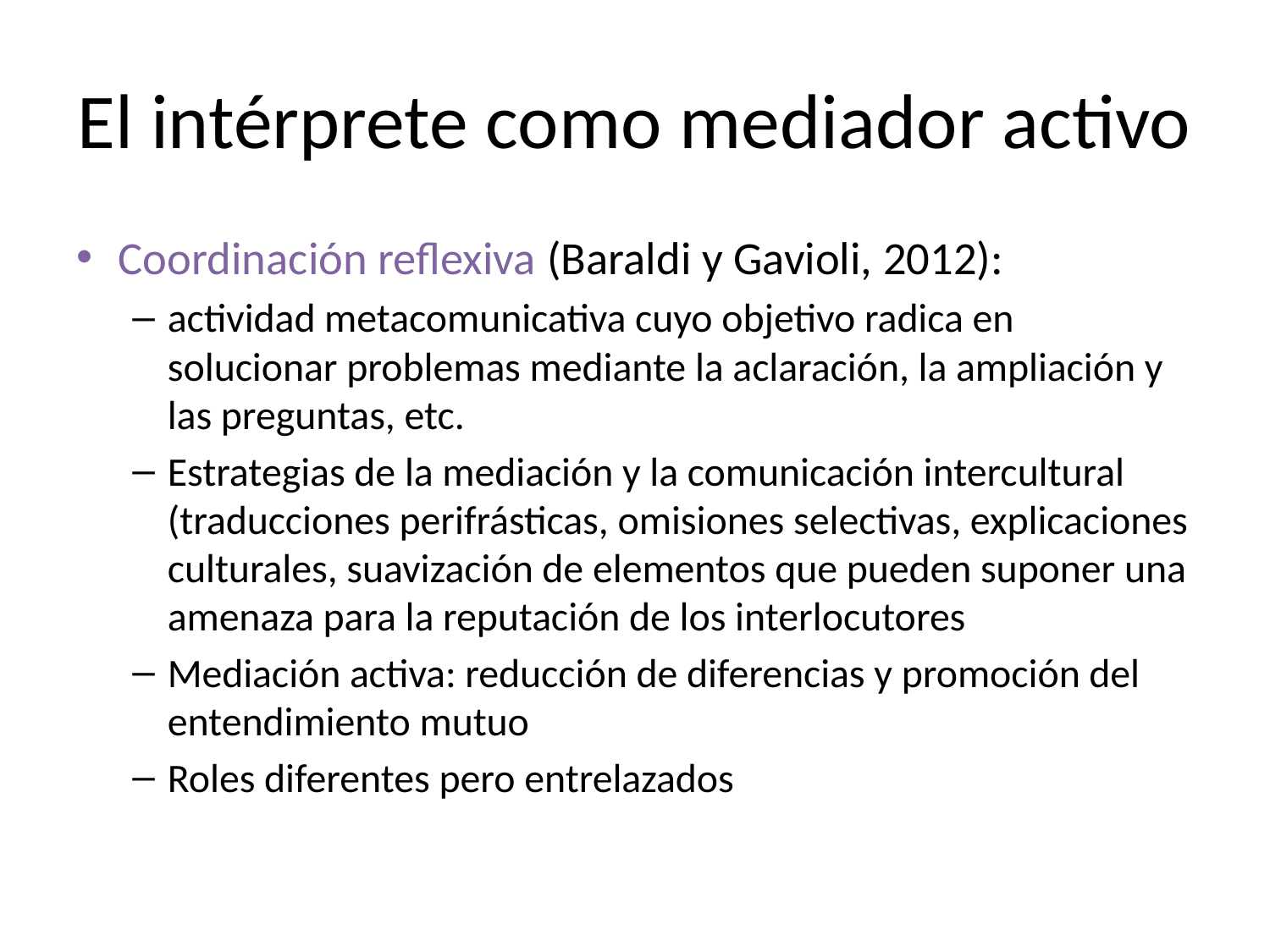

# El intérprete como mediador activo
Coordinación reflexiva (Baraldi y Gavioli, 2012):
actividad metacomunicativa cuyo objetivo radica en solucionar problemas mediante la aclaración, la ampliación y las preguntas, etc.
Estrategias de la mediación y la comunicación intercultural (traducciones perifrásticas, omisiones selectivas, explicaciones culturales, suavización de elementos que pueden suponer una amenaza para la reputación de los interlocutores
Mediación activa: reducción de diferencias y promoción del entendimiento mutuo
Roles diferentes pero entrelazados